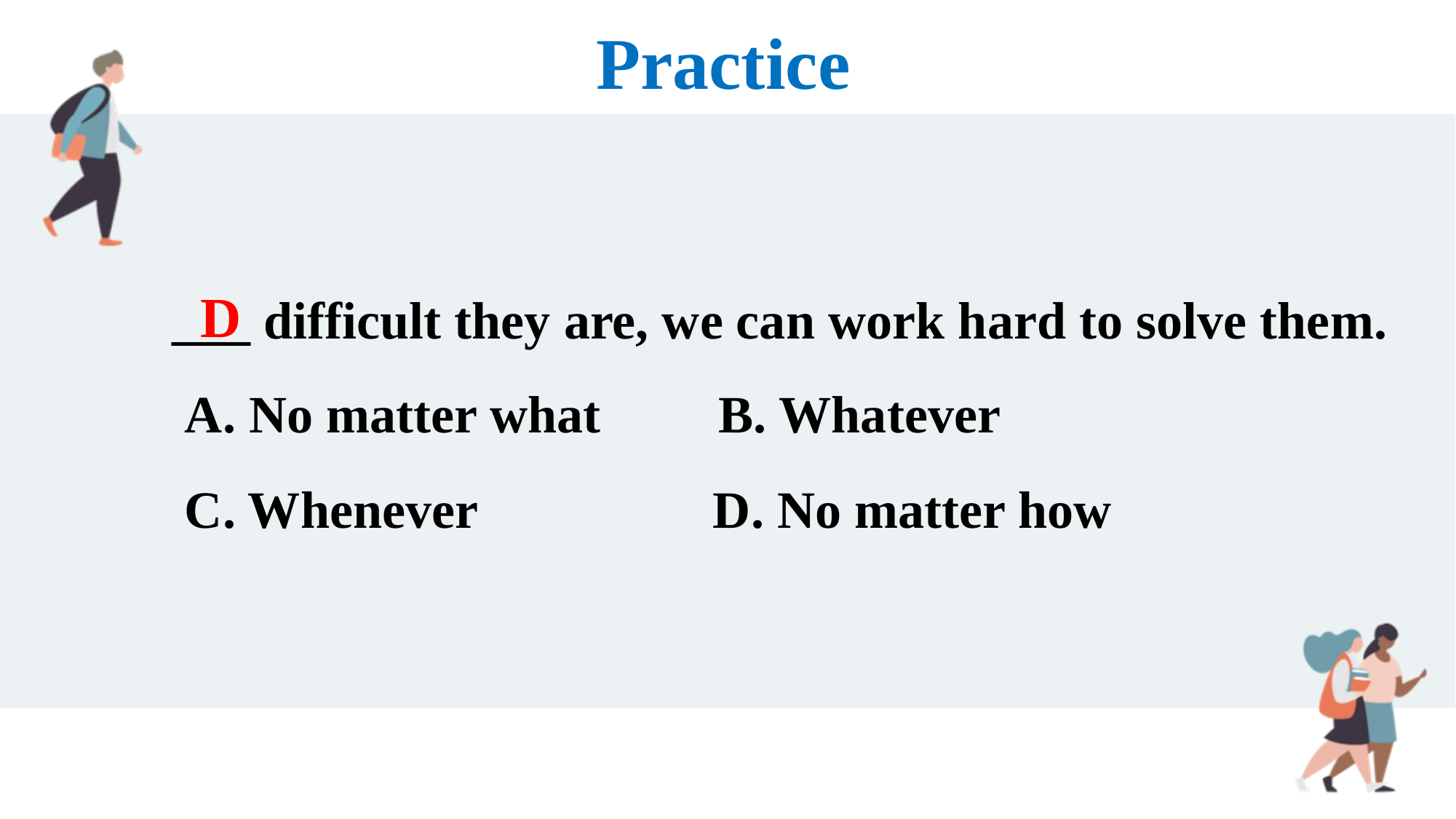

Practice
   ___ difficult they are, we can work hard to solve them.
    A. No matter what         B. Whatever
    C. Whenever                  D. No matter how
D